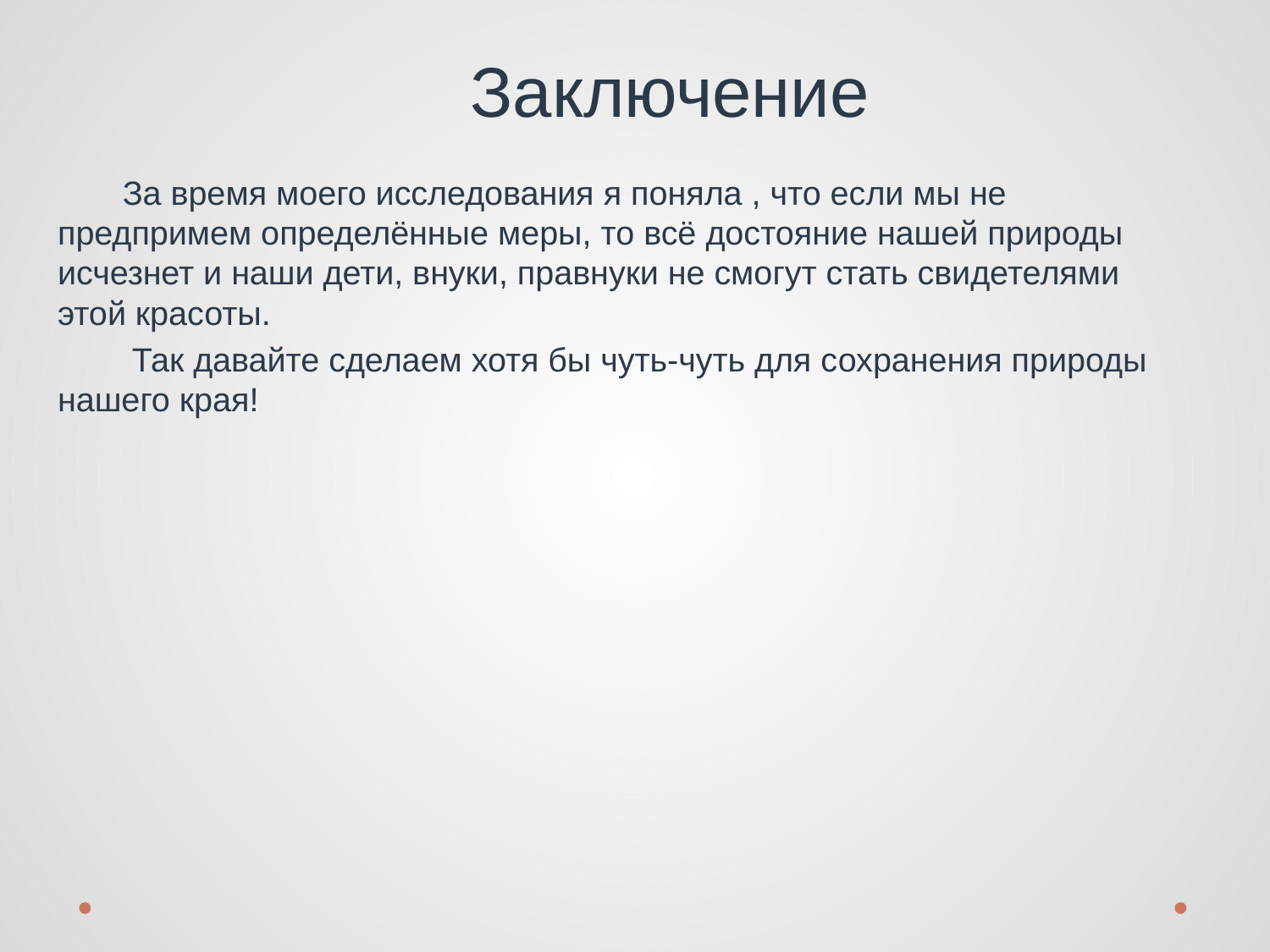

# Заключение
       За время моего исследования я поняла , что если мы не предпримем определённые меры, то всё достояние нашей природы исчезнет и наши дети, внуки, правнуки не смогут стать свидетелями этой красоты.
Так давайте сделаем хотя бы чуть-чуть для сохранения природы нашего края!